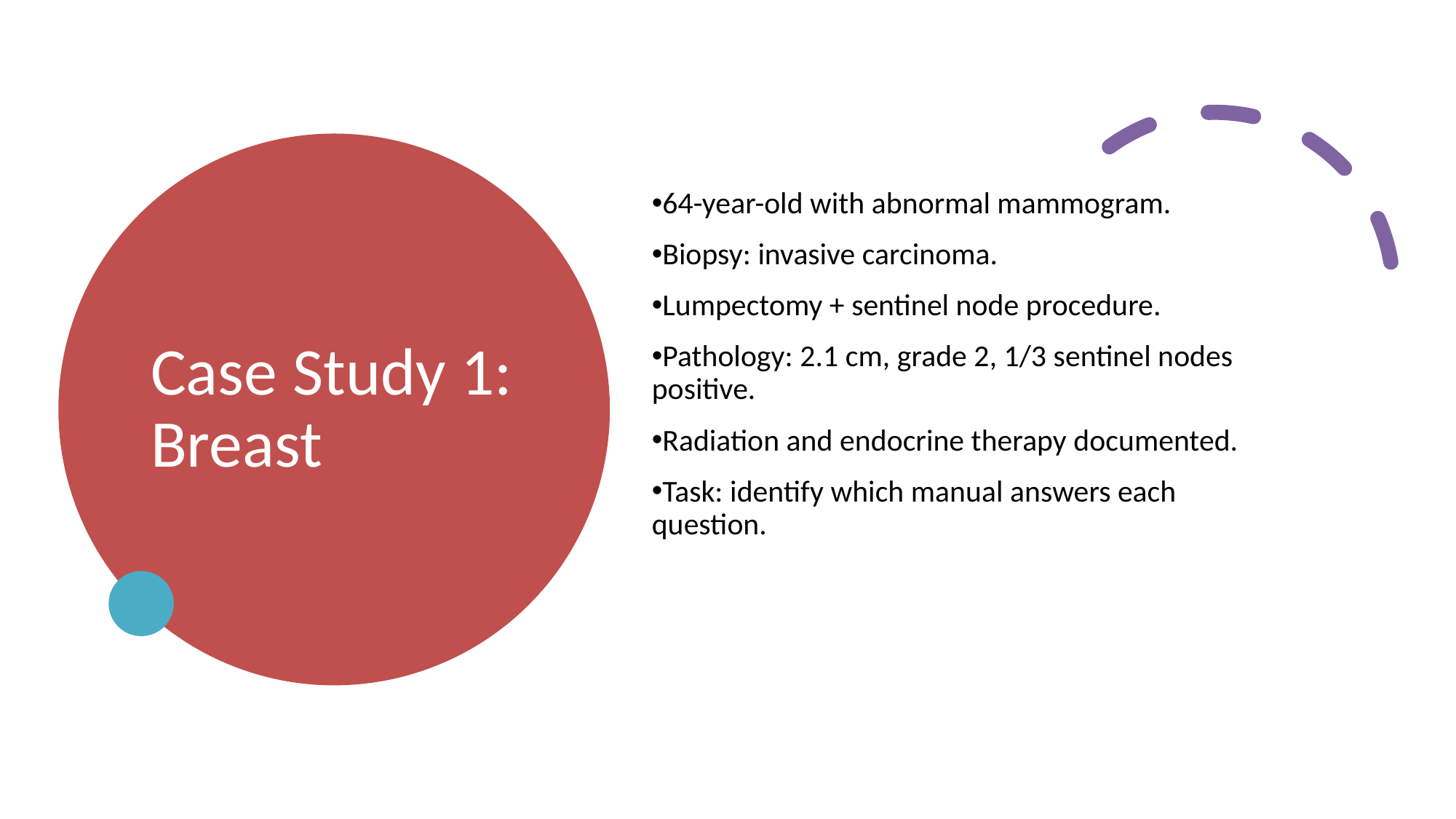

# Case Study 1: Breast
64-year-old with abnormal mammogram.
Biopsy: invasive carcinoma.
Lumpectomy + sentinel node procedure.
Pathology: 2.1 cm, grade 2, 1/3 sentinel nodes positive.
Radiation and endocrine therapy documented.
Task: identify which manual answers each question.